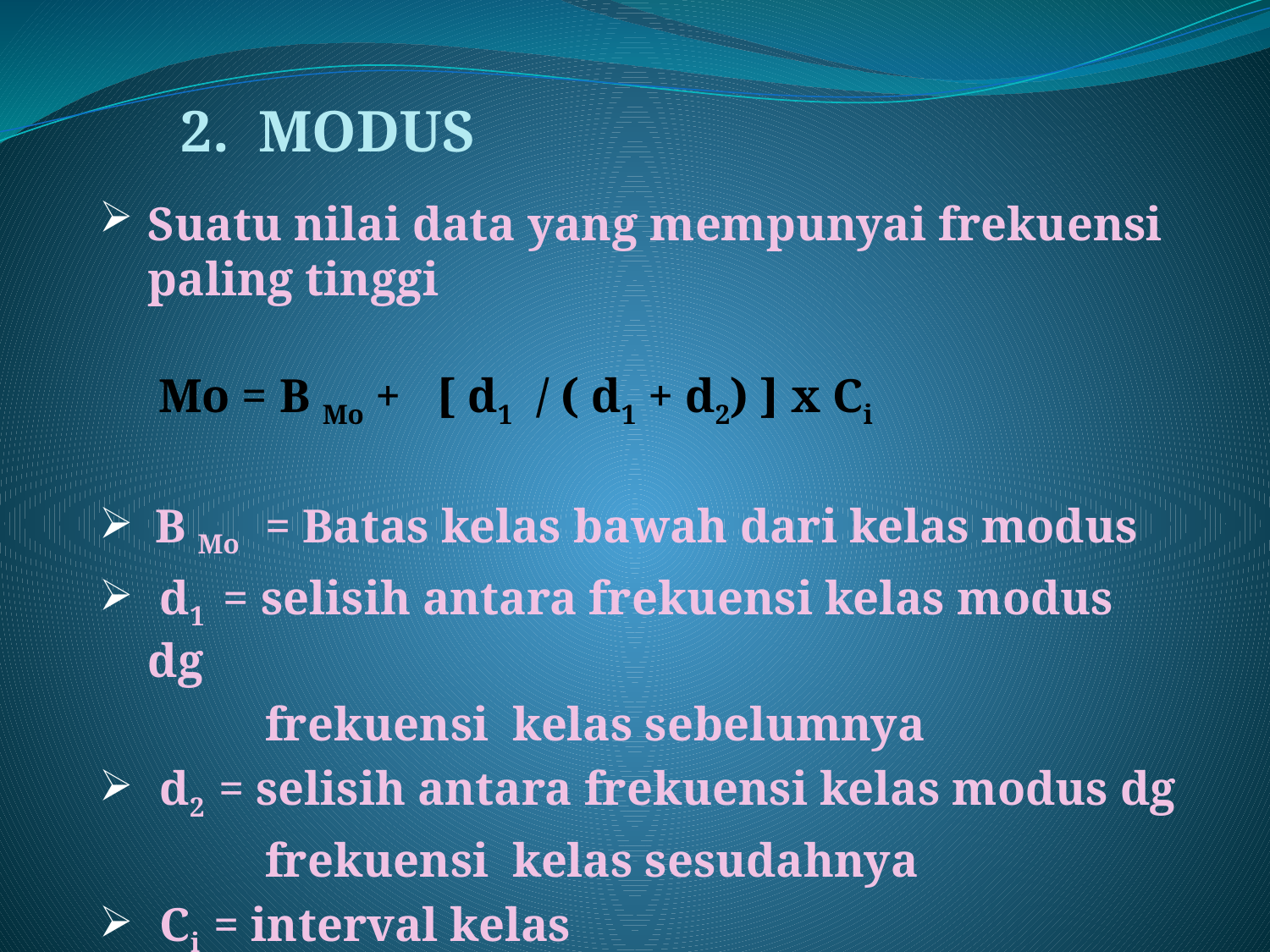

2.  MODUS
Suatu nilai data yang mempunyai frekuensi paling tinggi

     Mo = B Mo +   [ d1  / ( d1 + d2) ] x Ci

 B Mo   = Batas kelas bawah dari kelas modus
 d1  = selisih antara frekuensi kelas modus dg
              frekuensi  kelas sebelumnya
 d2  = selisih antara frekuensi kelas modus dg
              frekuensi  kelas sesudahnya
 Ci  = interval kelas